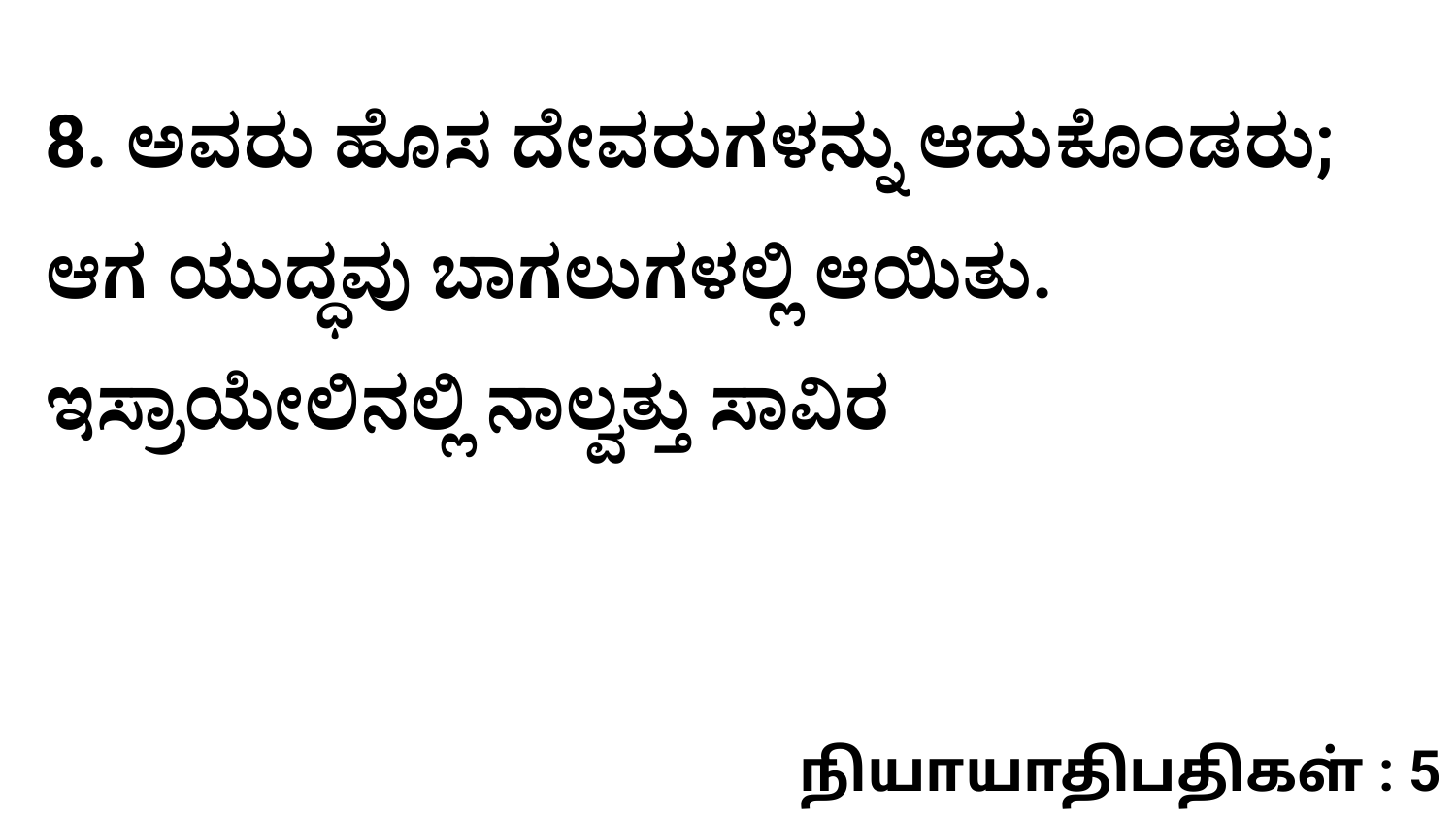

8. ಅವರು ಹೊಸ ದೇವರುಗಳನ್ನು ಆದುಕೊಂಡರು; ಆಗ ಯುದ್ಧವು ಬಾಗಲುಗಳಲ್ಲಿ ಆಯಿತು. ಇಸ್ರಾಯೇಲಿನಲ್ಲಿ ನಾಲ್ವತ್ತು ಸಾವಿರ
நியாயாதிபதிகள் : 5